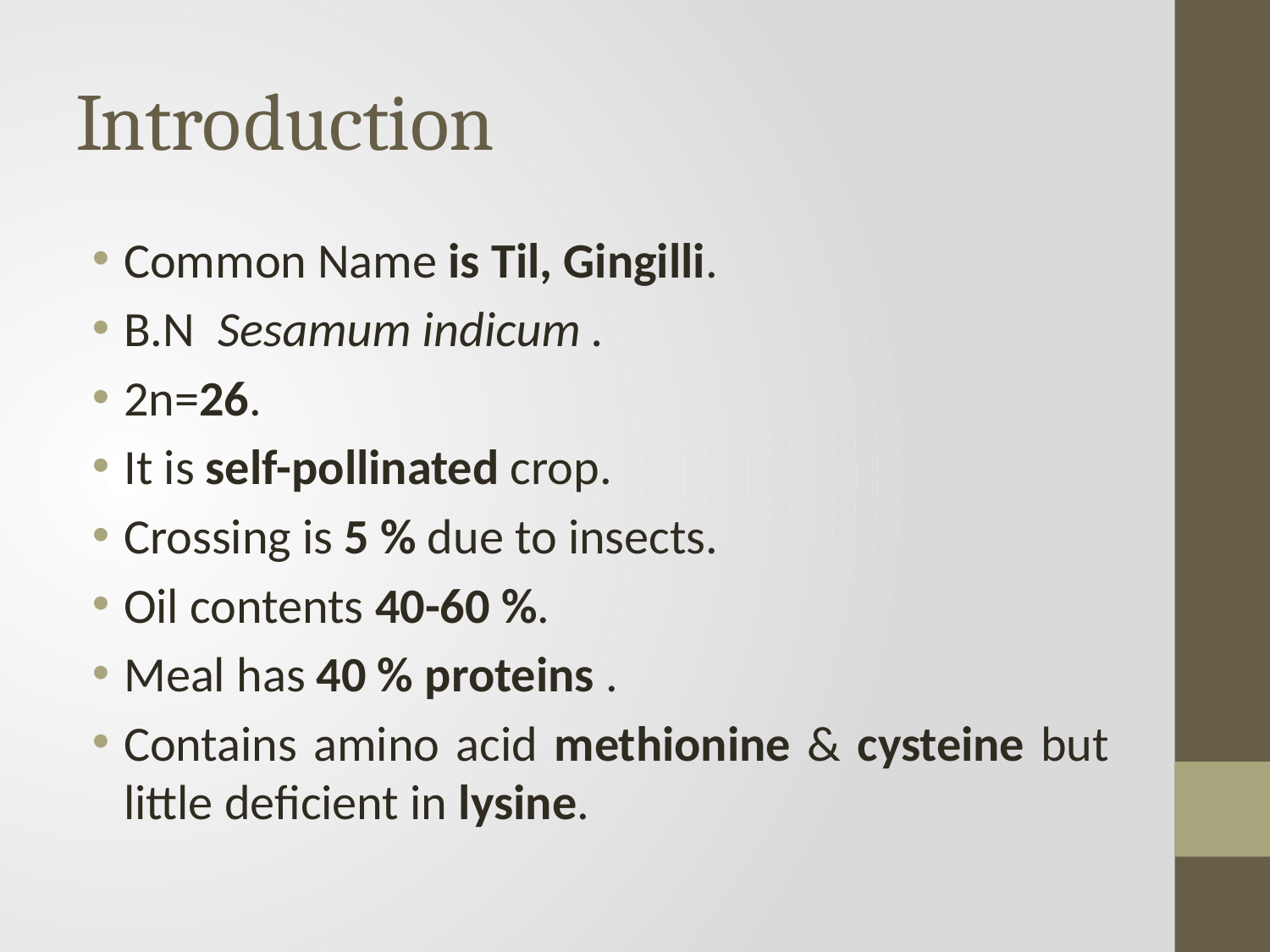

# Introduction
Common Name is Til, Gingilli.
B.N  Sesamum indicum .
2n=26.
It is self-pollinated crop.
Crossing is 5 % due to insects.
Oil contents 40-60 %.
Meal has 40 % proteins .
Contains amino acid methionine & cysteine but little deficient in lysine.